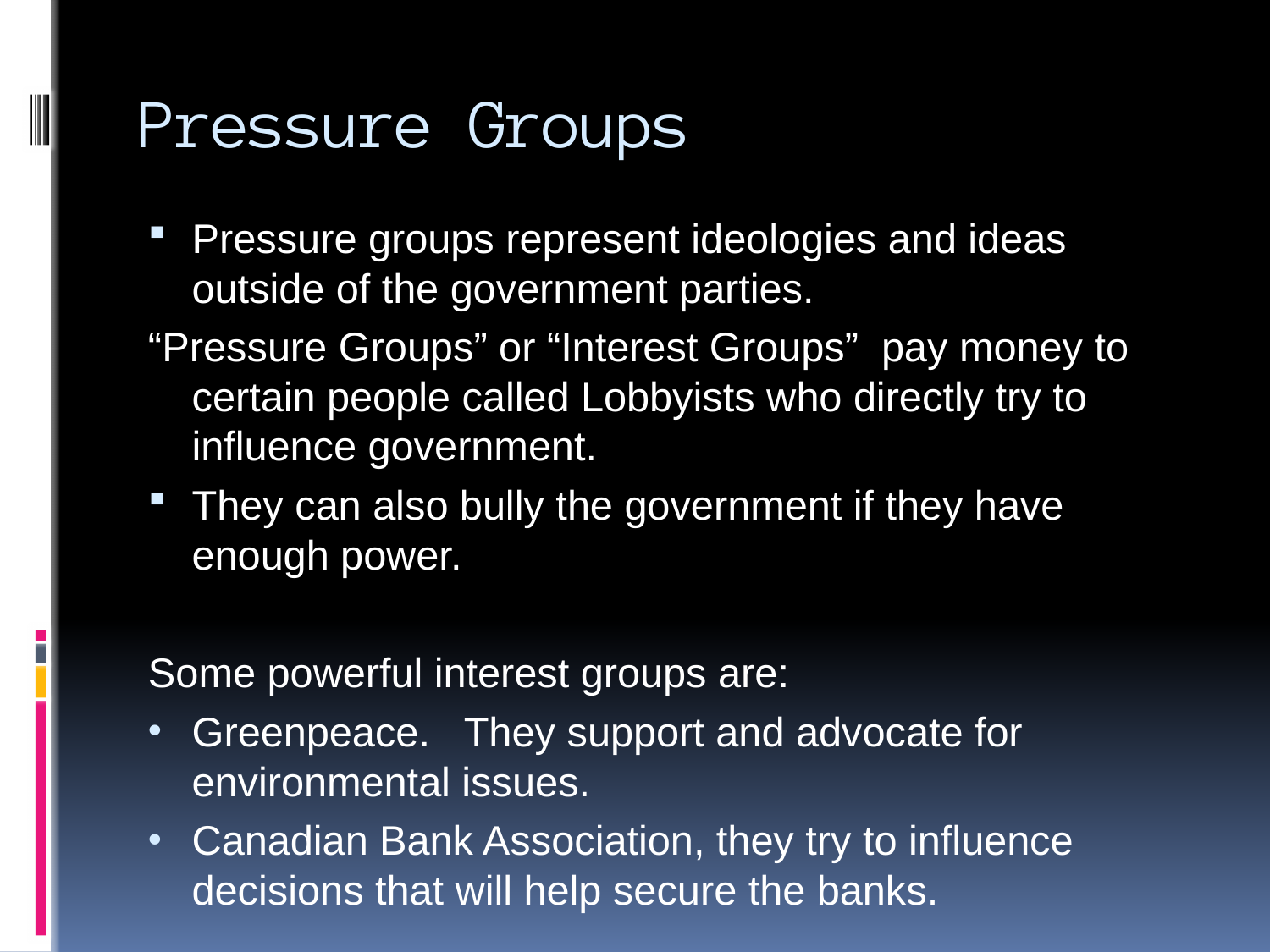

# Pressure Groups
Pressure groups represent ideologies and ideas outside of the government parties.
“Pressure Groups” or “Interest Groups”  pay money to certain people called Lobbyists who directly try to influence government.
They can also bully the government if they have enough power.

Some powerful interest groups are:
Greenpeace.   They support and advocate for environmental issues.
Canadian Bank Association, they try to influence decisions that will help secure the banks.